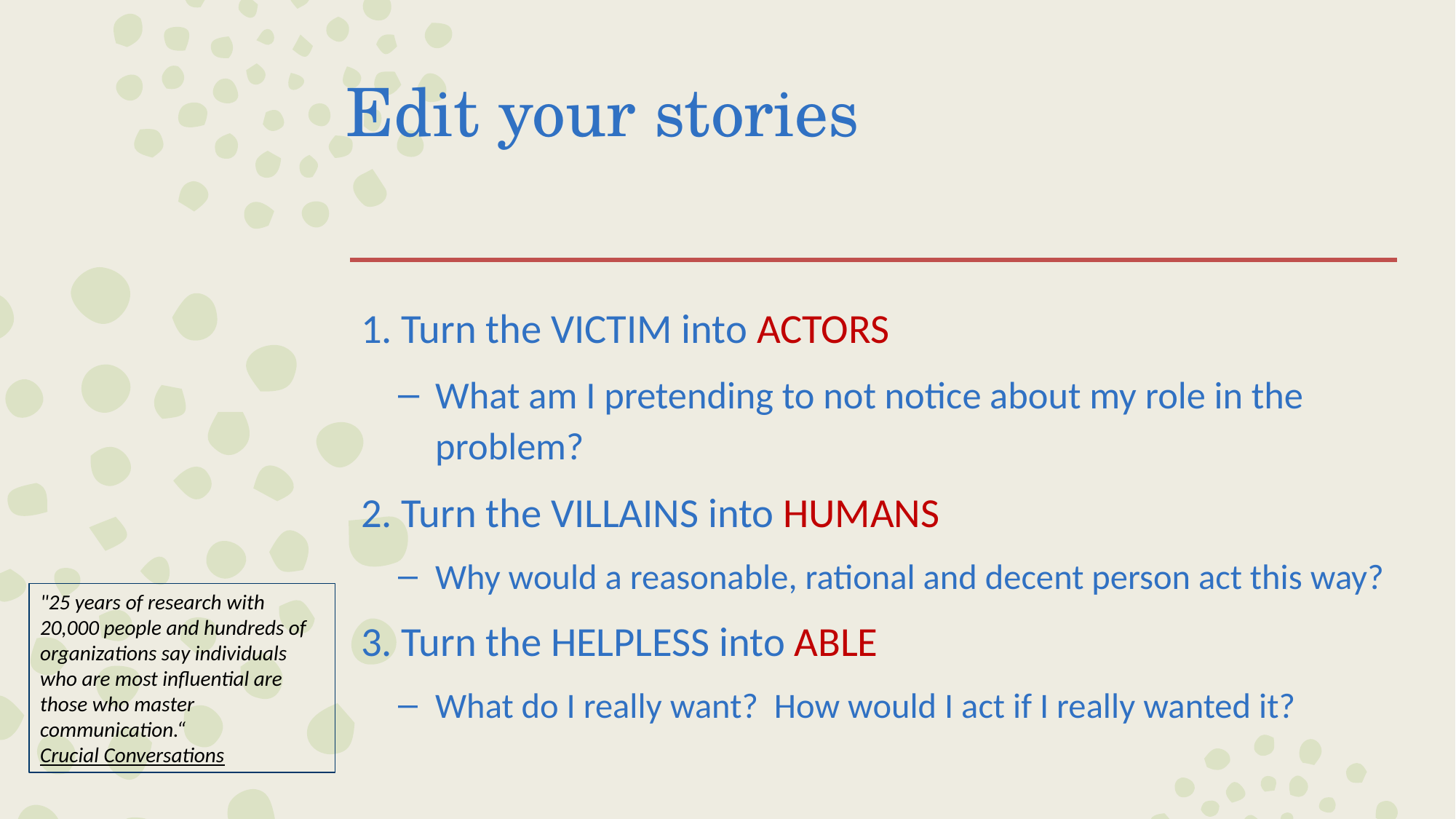

# Edit your stories
1. Turn the VICTIM into ACTORS
What am I pretending to not notice about my role in the problem?
2. Turn the VILLAINS into HUMANS
Why would a reasonable, rational and decent person act this way?
3. Turn the HELPLESS into ABLE
What do I really want?  How would I act if I really wanted it?

"25 years of research with 20,000 people and hundreds of organizations say individuals who are most influential are those who master communication.“                  Crucial Conversations